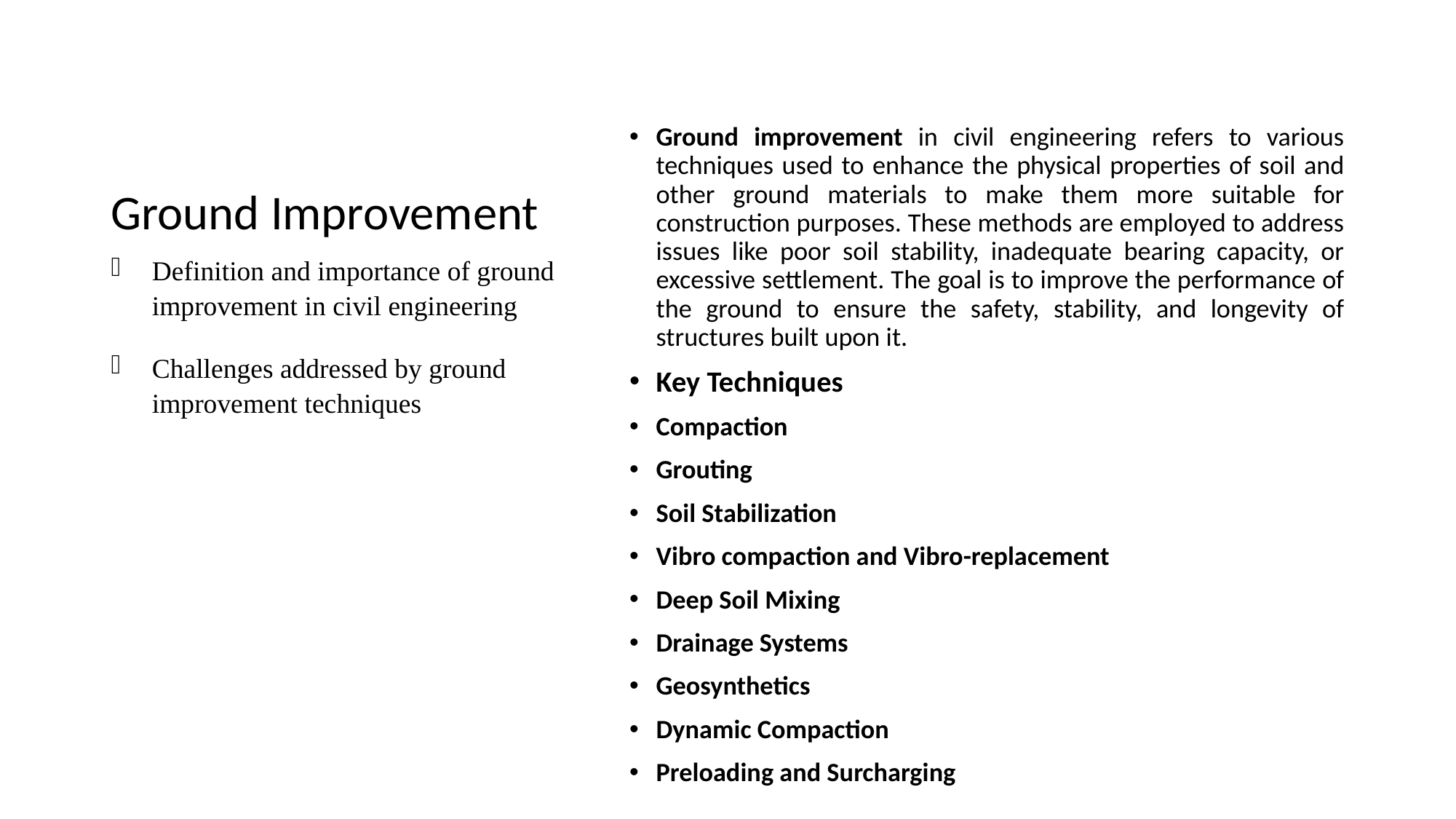

# Ground Improvement
Ground improvement in civil engineering refers to various techniques used to enhance the physical properties of soil and other ground materials to make them more suitable for construction purposes. These methods are employed to address issues like poor soil stability, inadequate bearing capacity, or excessive settlement. The goal is to improve the performance of the ground to ensure the safety, stability, and longevity of structures built upon it.
Key Techniques
Compaction
Grouting
Soil Stabilization
Vibro compaction and Vibro-replacement
Deep Soil Mixing
Drainage Systems
Geosynthetics
Dynamic Compaction
Preloading and Surcharging

Definition and importance of ground improvement in civil engineering
Challenges addressed by ground improvement techniques